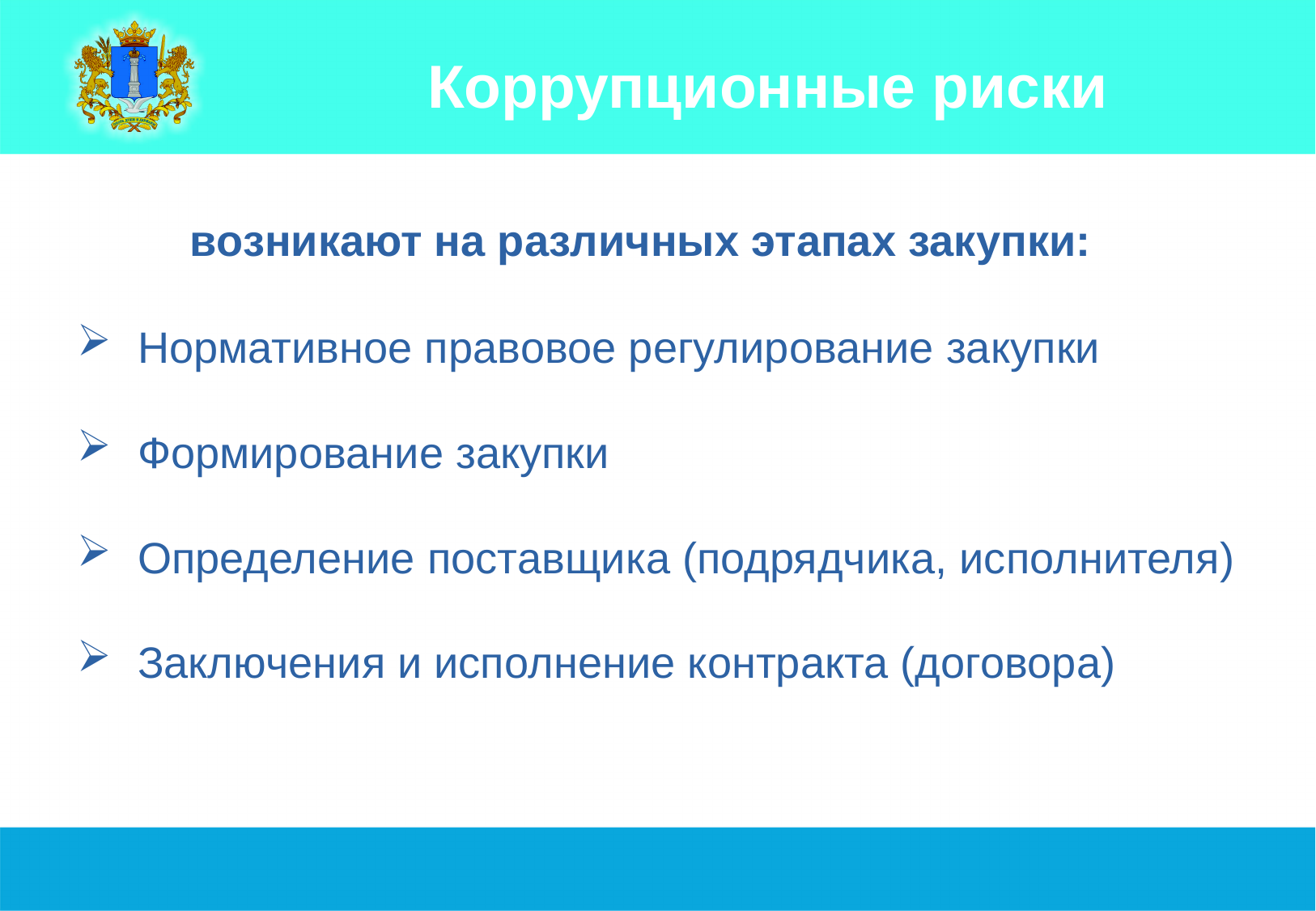

Коррупционные риски
возникают на различных этапах закупки:
Нормативное правовое регулирование закупки

Формирование закупки

Определение поставщика (подрядчика, исполнителя)

Заключения и исполнение контракта (договора)